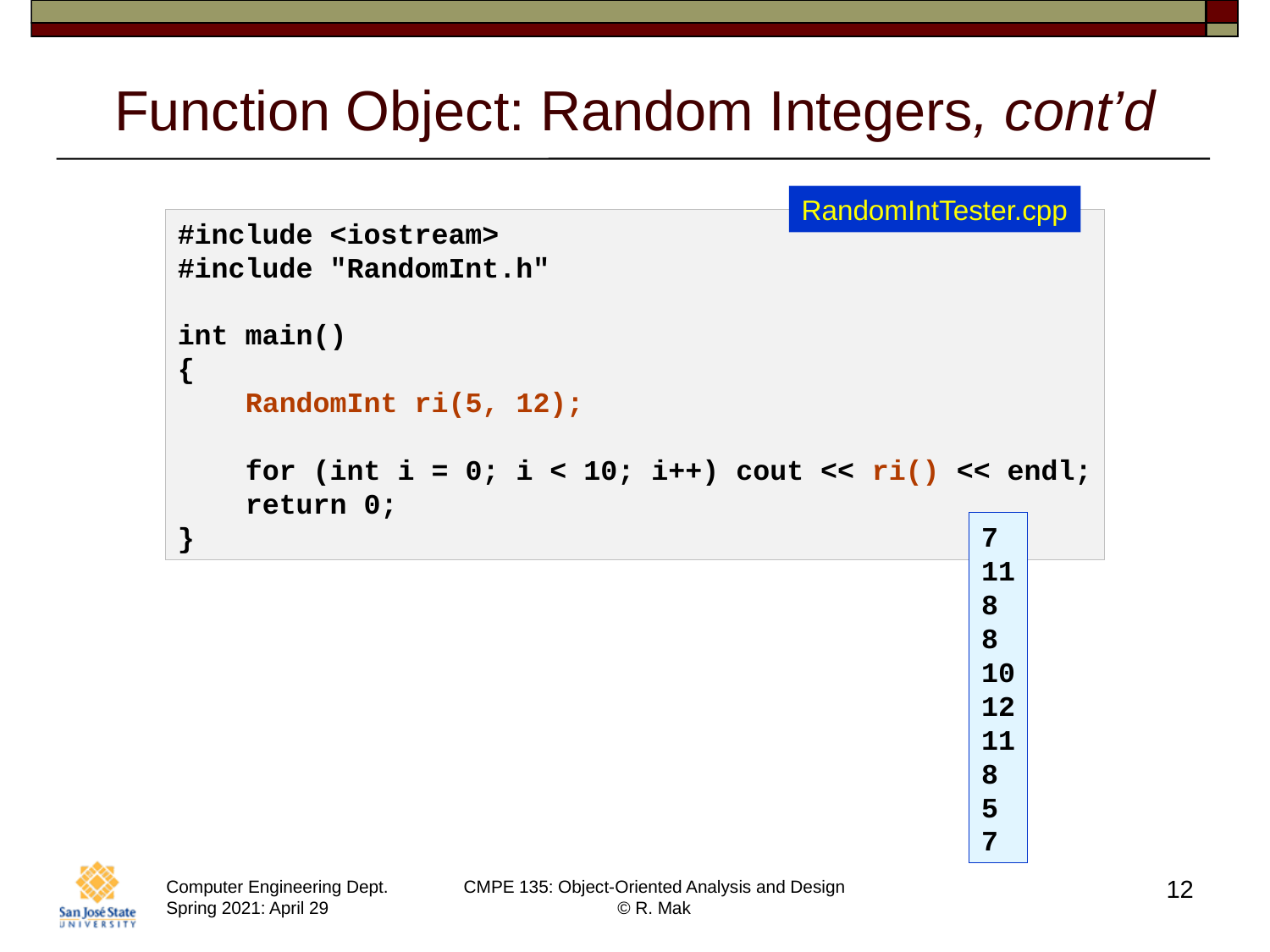

# Function Object: Random Integers, cont’d
RandomIntTester.cpp
#include <iostream>
#include "RandomInt.h"
int main()
{
    RandomInt ri(5, 12);

    for (int i = 0; i < 10; i++) cout << ri() << endl;
    return 0;
}
7
11
8
8
10
12
11
8
5
7
12